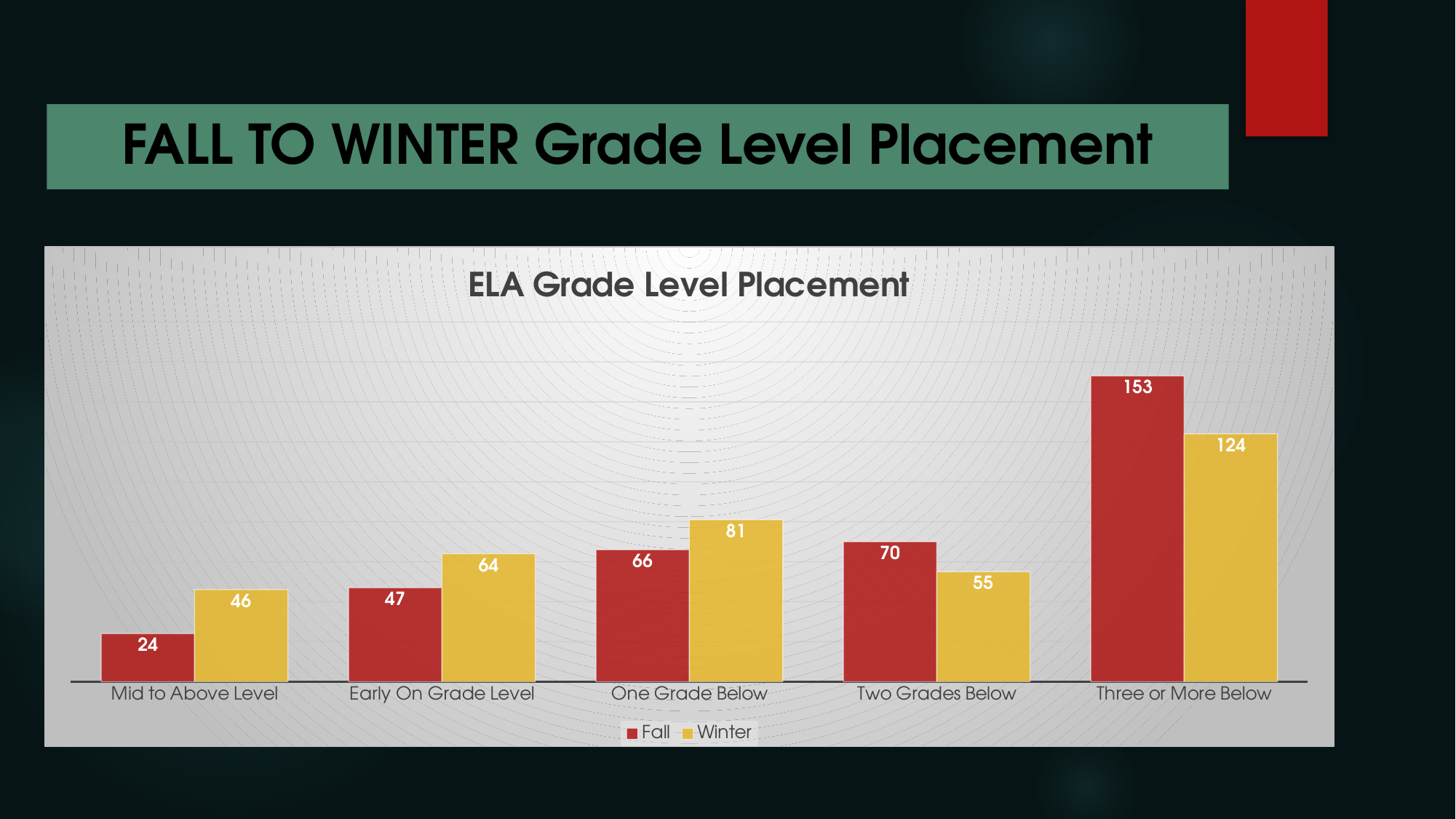

# FALL TO WINTER Grade Level Placement

### Chart: ELA Grade Level Placement

| Category | Fall | Winter |
|---|---|---|
| Mid to Above Level | 24.0 | 46.0 |
| Early On Grade Level | 47.0 | 64.0 |
| One Grade Below | 66.0 | 81.0 |
| Two Grades Below | 70.0 | 55.0 |
| Three or More Below | 153.0 | 124.0 |